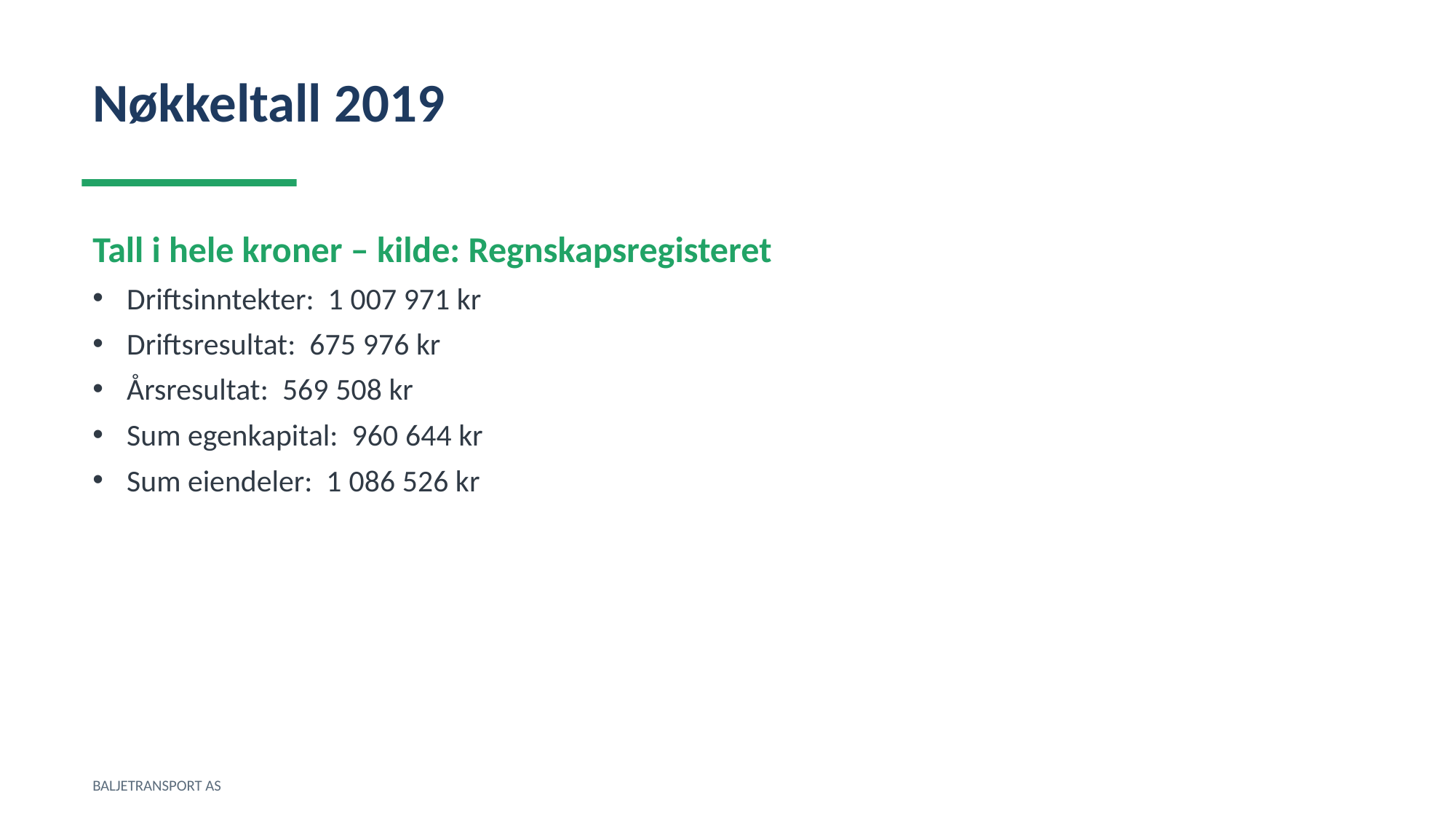

Nøkkeltall 2019

Tall i hele kroner – kilde: Regnskapsregisteret
Driftsinntekter:  1 007 971 kr
Driftsresultat:  675 976 kr
Årsresultat:  569 508 kr
Sum egenkapital:  960 644 kr
Sum eiendeler:  1 086 526 kr
BALJETRANSPORT AS